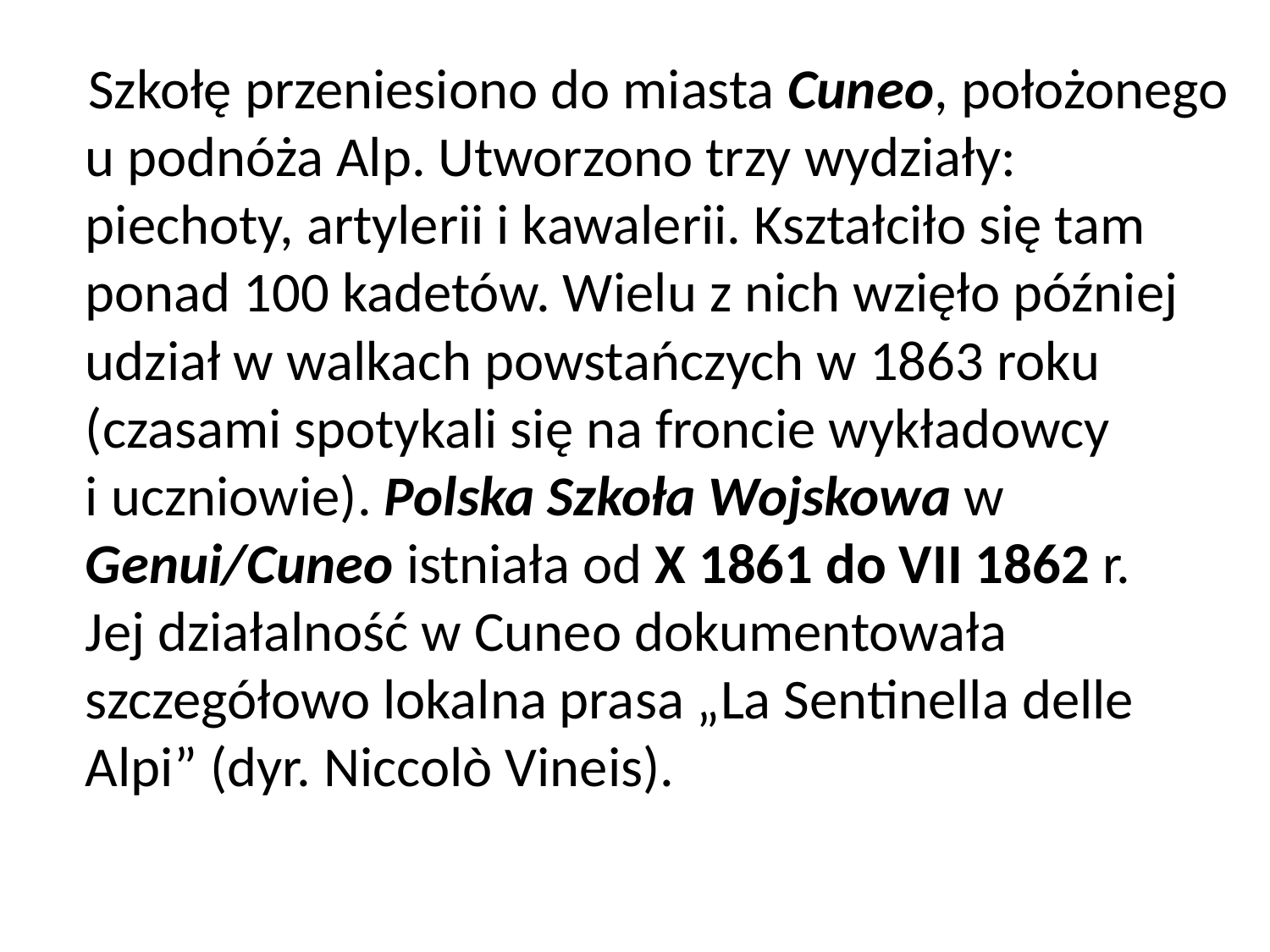

Szkołę przeniesiono do miasta Cuneo, położonego u podnóża Alp. Utworzono trzy wydziały: piechoty, artylerii i kawalerii. Kształciło się tam ponad 100 kadetów. Wielu z nich wzięło później udział w walkach powstańczych w 1863 roku (czasami spotykali się na froncie wykładowcy
i uczniowie). Polska Szkoła Wojskowa w Genui/Cuneo istniała od X 1861 do VII 1862 r.
Jej działalność w Cuneo dokumentowała szczegółowo lokalna prasa „La Sentinella delle Alpi” (dyr. Niccolò Vineis).